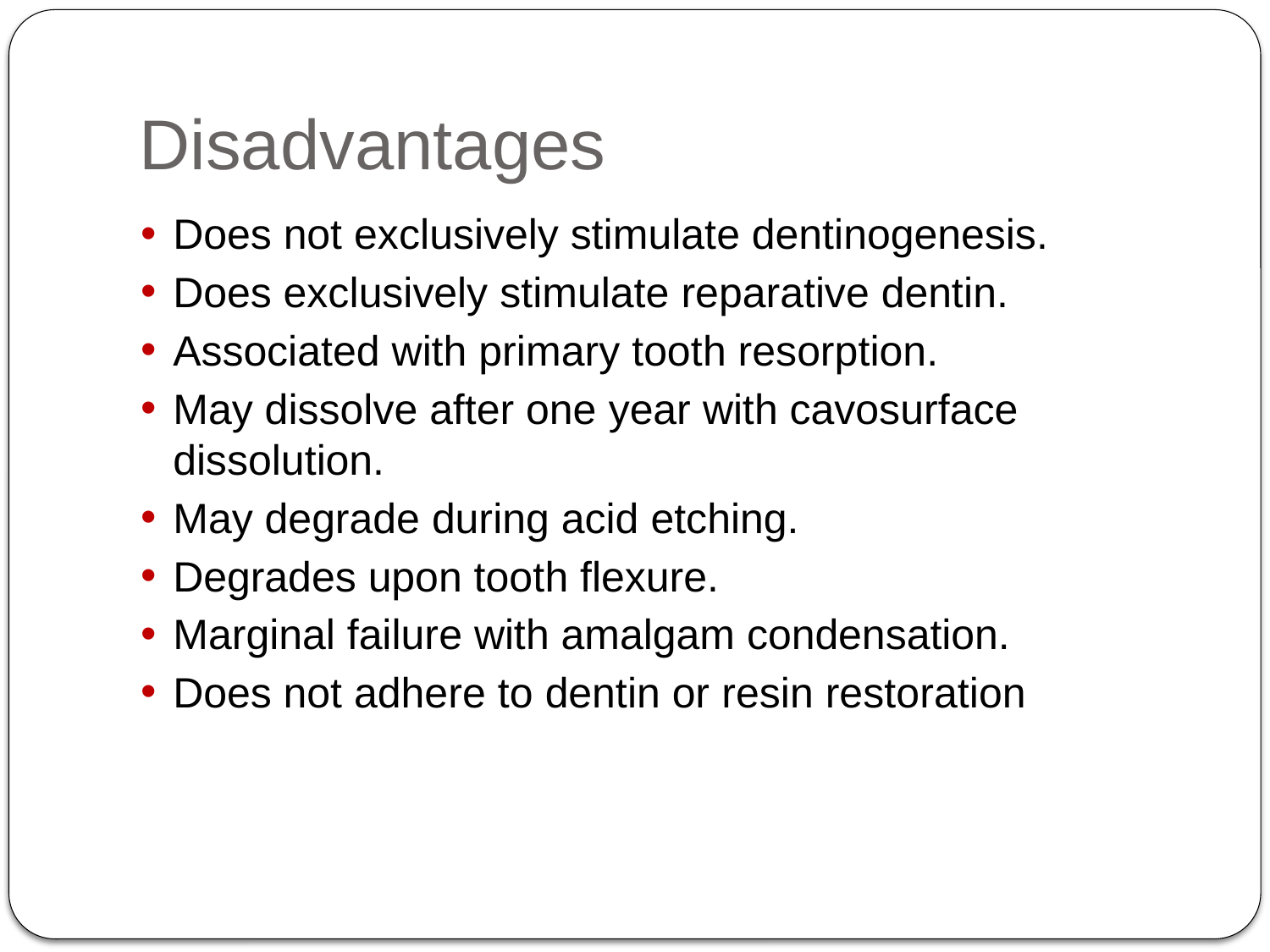

# Disadvantages
Does not exclusively stimulate dentinogenesis.
Does exclusively stimulate reparative dentin.
Associated with primary tooth resorption.
May dissolve after one year with cavosurface dissolution.
May degrade during acid etching.
Degrades upon tooth flexure.
Marginal failure with amalgam condensation.
Does not adhere to dentin or resin restoration